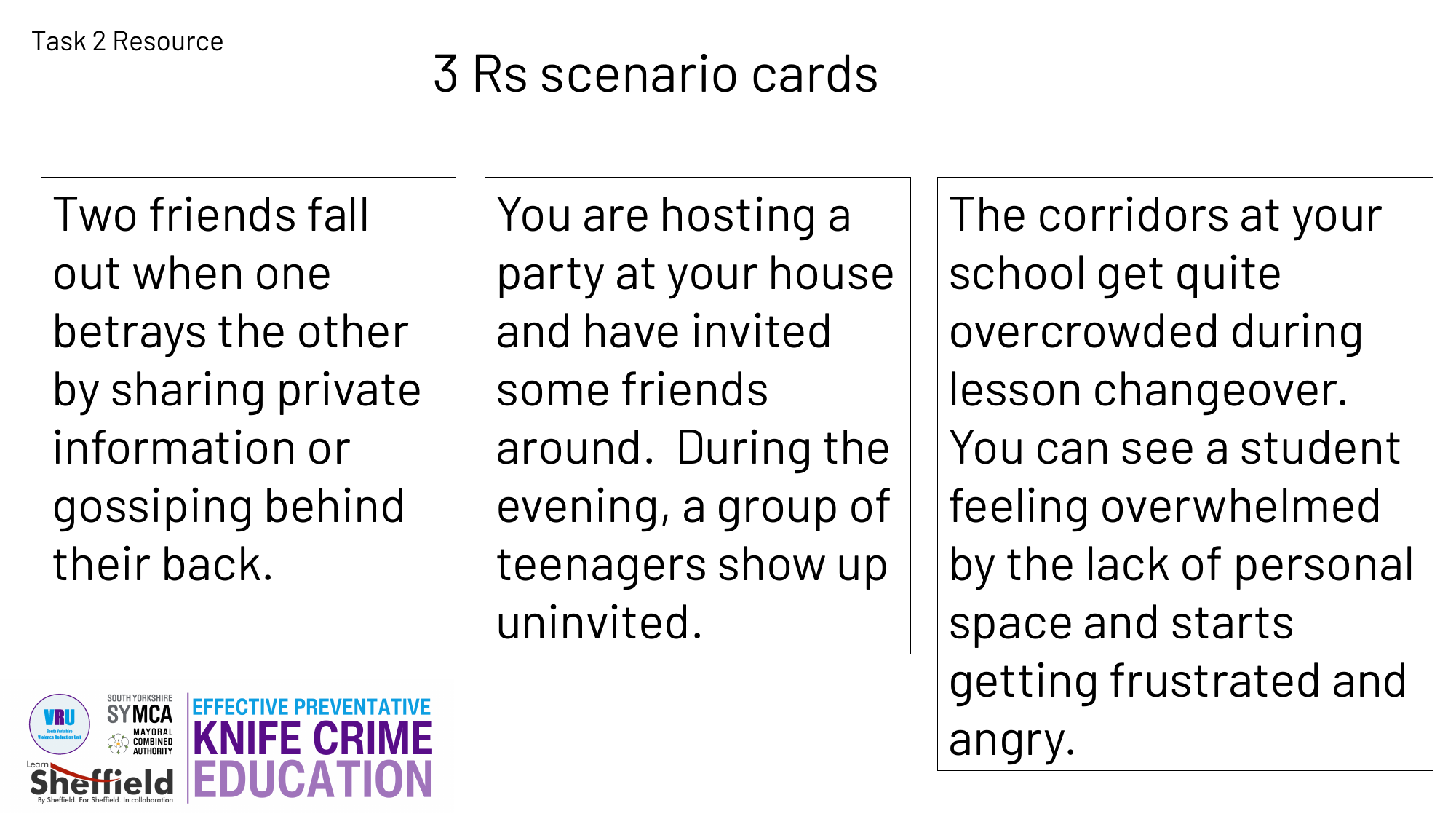

Task 2 Resource
# 3 Rs scenario cards
You are hosting a party at your house and have invited some friends around.  During the evening, a group of teenagers show up uninvited.
Two friends fall out when one betrays the other by sharing private information or gossiping behind their back.
The corridors at your school get quite overcrowded during lesson changeover.  You can see a student feeling overwhelmed by the lack of personal space and starts getting frustrated and angry.